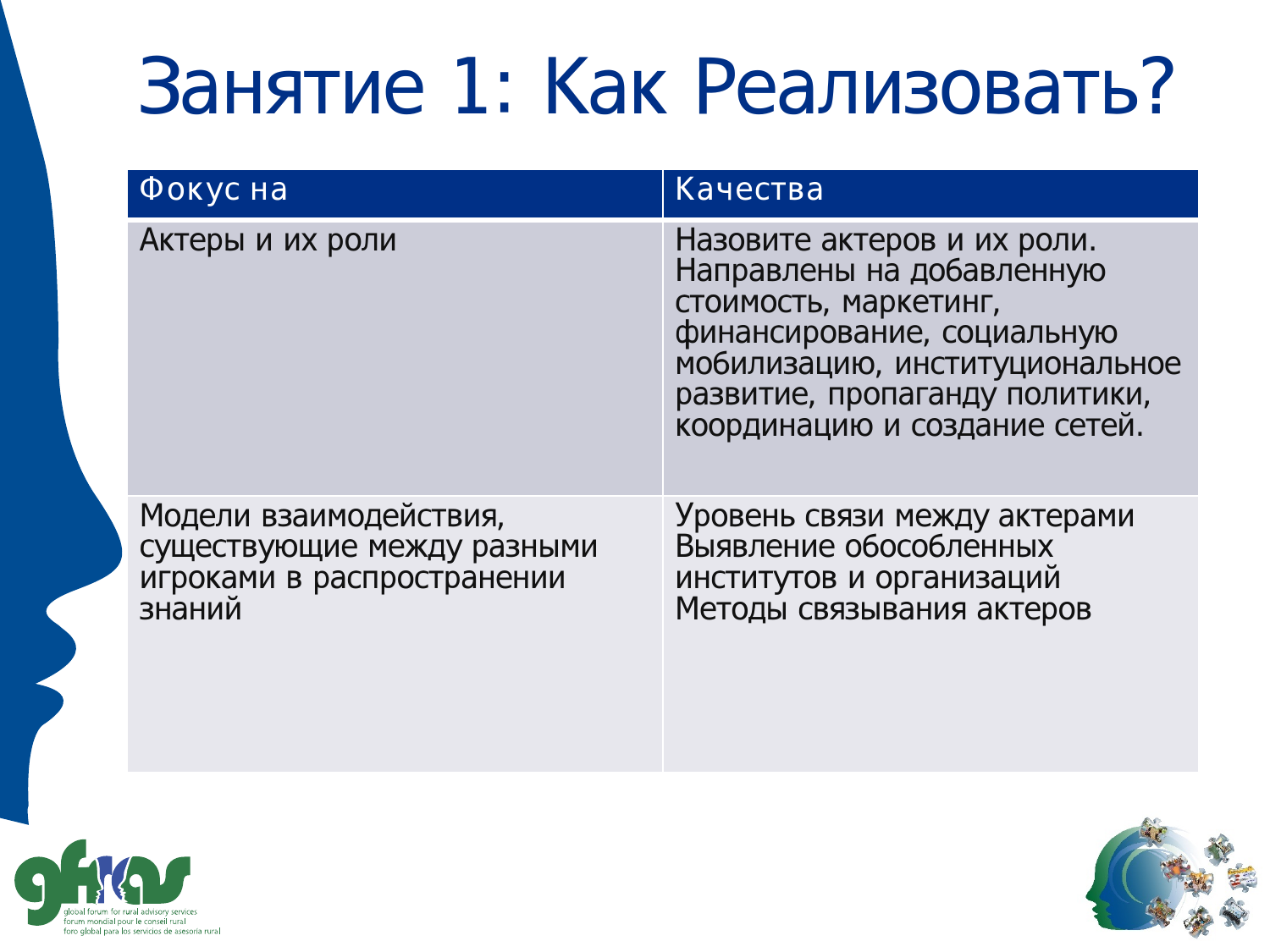

# Занятие 1: Как Реализовать?
| Фокус на | Качества |
| --- | --- |
| Актеры и их роли | Назовите актеров и их роли. Направлены на добавленную стоимость, маркетинг, финансирование, социальную мобилизацию, институциональное развитие, пропаганду политики, координацию и создание сетей. |
| Модели взаимодействия, существующие между разными игроками в распространении знаний | Уровень связи между актерами Выявление обособленных институтов и организаций Методы связывания актеров |